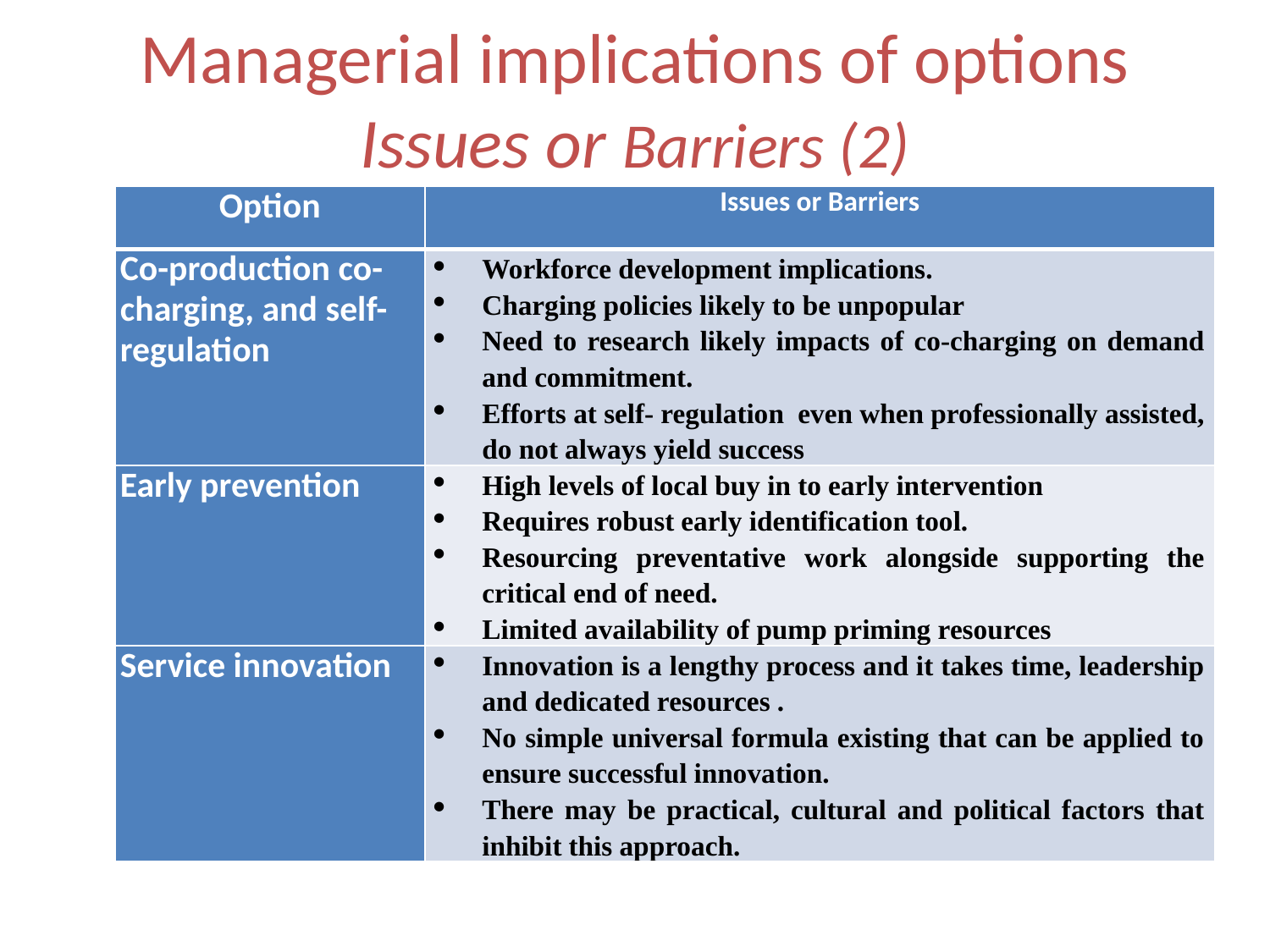

# Managerial implications of options Issues or Barriers (2)
| Option | Issues or Barriers |
| --- | --- |
| Co-production co-charging, and self-regulation | Workforce development implications. Charging policies likely to be unpopular Need to research likely impacts of co-charging on demand and commitment. Efforts at self- regulation even when professionally assisted, do not always yield success |
| Early prevention | High levels of local buy in to early intervention Requires robust early identification tool. Resourcing preventative work alongside supporting the critical end of need. Limited availability of pump priming resources |
| Service innovation | Innovation is a lengthy process and it takes time, leadership and dedicated resources . No simple universal formula existing that can be applied to ensure successful innovation. There may be practical, cultural and political factors that inhibit this approach. |